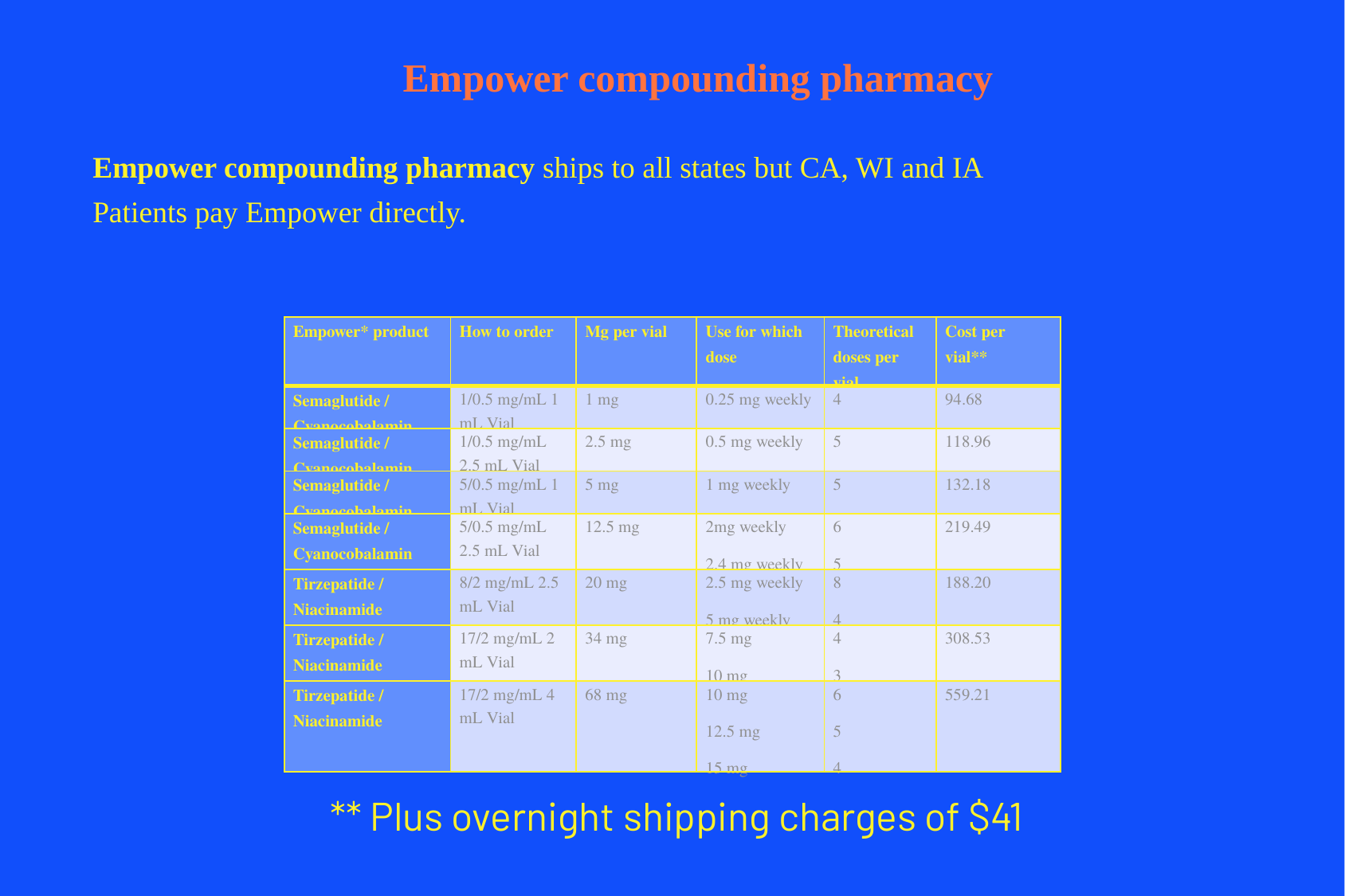

# Empower compounding pharmacy
Empower compounding pharmacy ships to all states but CA, WI and IA
Patients pay Empower directly.
| Empower\* product | How to order | Mg per vial | Use for which dose | Theoretical doses per vial | Cost per vial\*\* |
| --- | --- | --- | --- | --- | --- |
| Semaglutide / Cyanocobalamin | 1/0.5 mg/mL 1 mL Vial | 1 mg | 0.25 mg weekly | 4 | 94.68 |
| Semaglutide / Cyanocobalamin | 1/0.5 mg/mL 2.5 mL Vial | 2.5 mg | 0.5 mg weekly | 5 | 118.96 |
| Semaglutide / Cyanocobalamin | 5/0.5 mg/mL 1 mL Vial | 5 mg | 1 mg weekly | 5 | 132.18 |
| Semaglutide / Cyanocobalamin | 5/0.5 mg/mL 2.5 mL Vial | 12.5 mg | 2mg weekly 2.4 mg weekly | 6 5 | 219.49 |
| Tirzepatide / Niacinamide | 8/2 mg/mL 2.5 mL Vial | 20 mg | 2.5 mg weekly 5 mg weekly | 8 4 | 188.20 |
| Tirzepatide / Niacinamide | 17/2 mg/mL 2 mL Vial | 34 mg | 7.5 mg 10 mg | 4 3 | 308.53 |
| Tirzepatide / Niacinamide | 17/2 mg/mL 4 mL Vial | 68 mg | 10 mg 12.5 mg 15 mg | 6 5 4 | 559.21 |
** Plus overnight shipping charges of $41